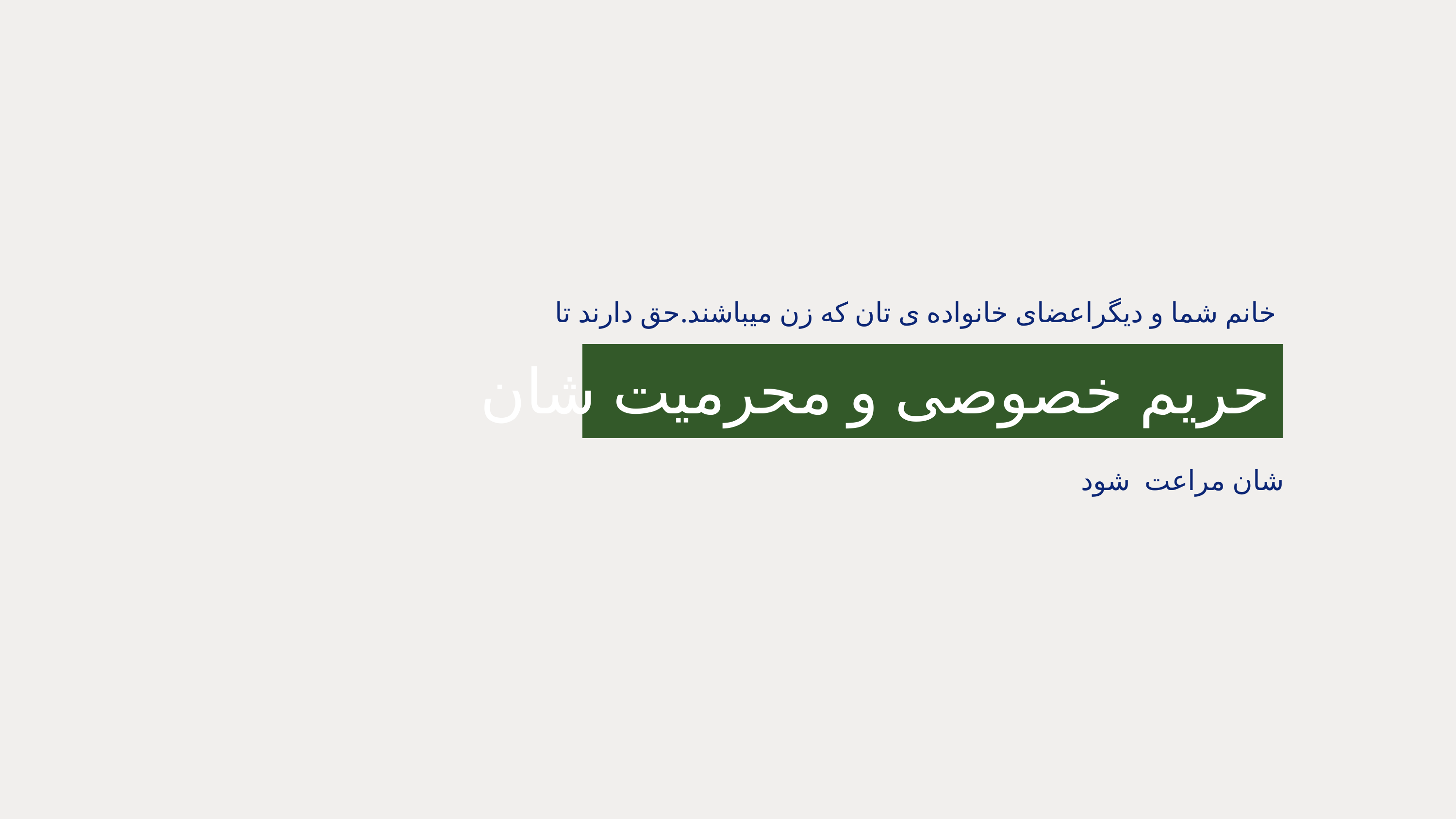

خانم شما و دیگراعضای خانواده ی تان که زن میباشند.حق دارند تا
حریم خصوصی و محرمیت شان

شان مراعت  شود